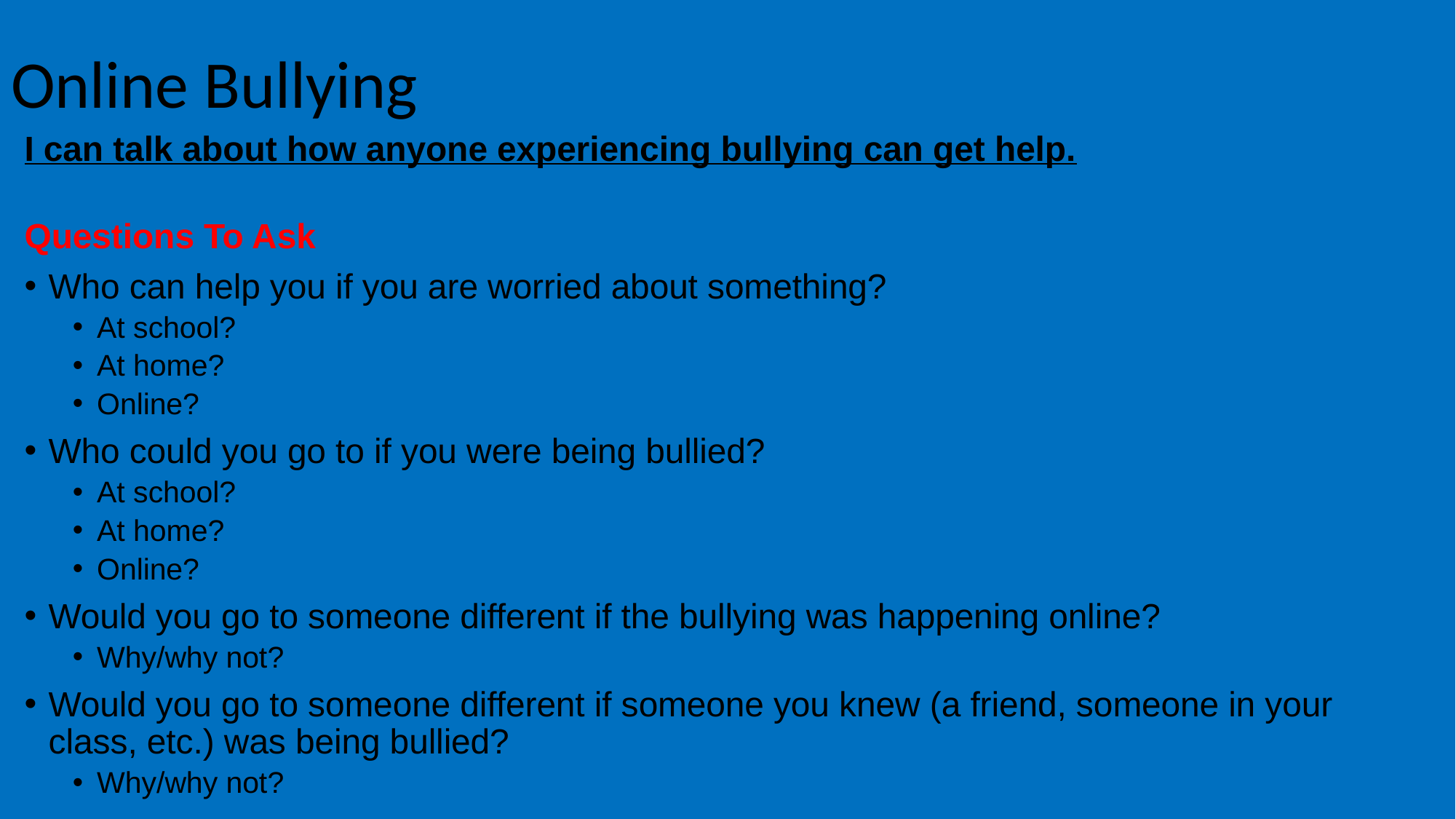

# Online Bullying
I can talk about how anyone experiencing bullying can get help.
Questions To Ask
Who can help you if you are worried about something?
At school?
At home?
Online?
Who could you go to if you were being bullied?
At school?
At home?
Online?
Would you go to someone different if the bullying was happening online?
Why/why not?
Would you go to someone different if someone you knew (a friend, someone in your class, etc.) was being bullied?
Why/why not?